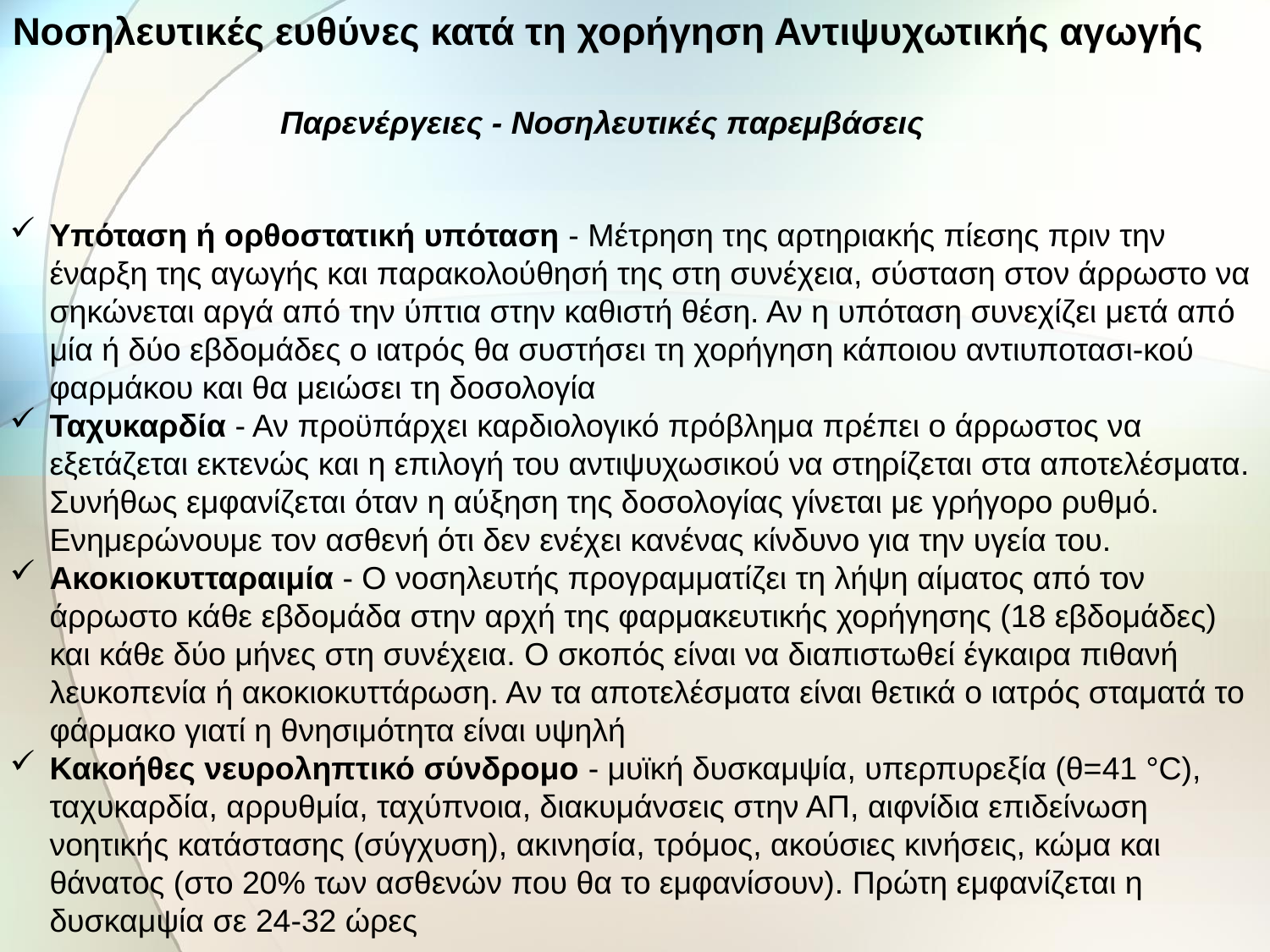

Νοσηλευτικές ευθύνες κατά τη χορήγηση Αντιψυχωτικής αγωγής
Παρενέργειες - Νοσηλευτικές παρεμβάσεις
Υπόταση ή ορθοστατική υπόταση - Μέτρηση της αρτηριακής πίεσης πριν την έναρξη της αγωγής και παρακολούθησή της στη συνέχεια, σύσταση στον άρρωστο να σηκώνεται αργά από την ύπτια στην καθιστή θέση. Αν η υπόταση συνεχίζει μετά από μία ή δύο εβδομάδες ο ιατρός θα συστήσει τη χορήγηση κάποιου αντιυποτασι-κού φαρμάκου και θα μειώσει τη δοσολογία
Ταχυκαρδία - Αν προϋπάρχει καρδιολογικό πρόβλημα πρέπει ο άρρωστος να εξετάζεται εκτενώς και η επιλογή του αντιψυχωσικού να στηρίζεται στα αποτελέσματα. Συνήθως εμφανίζεται όταν η αύξηση της δοσολογίας γίνεται με γρήγορο ρυθμό. Ενημερώνουμε τον ασθενή ότι δεν ενέχει κανένας κίνδυνο για την υγεία του.
Ακοκιοκυτταραιμία - Ο νοσηλευτής προγραμματίζει τη λήψη αίματος από τον άρρωστο κάθε εβδομάδα στην αρχή της φαρμακευτικής χορήγησης (18 εβδομάδες) και κάθε δύο μήνες στη συνέχεια. Ο σκοπός είναι να διαπιστωθεί έγκαιρα πιθανή λευκοπενία ή ακοκιοκυττάρωση. Αν τα αποτελέσματα είναι θετικά ο ιατρός σταματά το φάρμακο γιατί η θνησιμότητα είναι υψηλή
Κακοήθες νευροληπτικό σύνδρομο - μυϊκή δυσκαμψία, υπερπυρεξία (θ=41 °C), ταχυκαρδία, αρρυθμία, ταχύπνοια, διακυμάνσεις στην ΑΠ, αιφνίδια επιδείνωση νοητικής κατάστασης (σύγχυση), ακινησία, τρόμος, ακούσιες κινήσεις, κώμα και θάνατος (στο 20% των ασθενών που θα το εμφανίσουν). Πρώτη εμφανίζεται η δυσκαμψία σε 24-32 ώρες